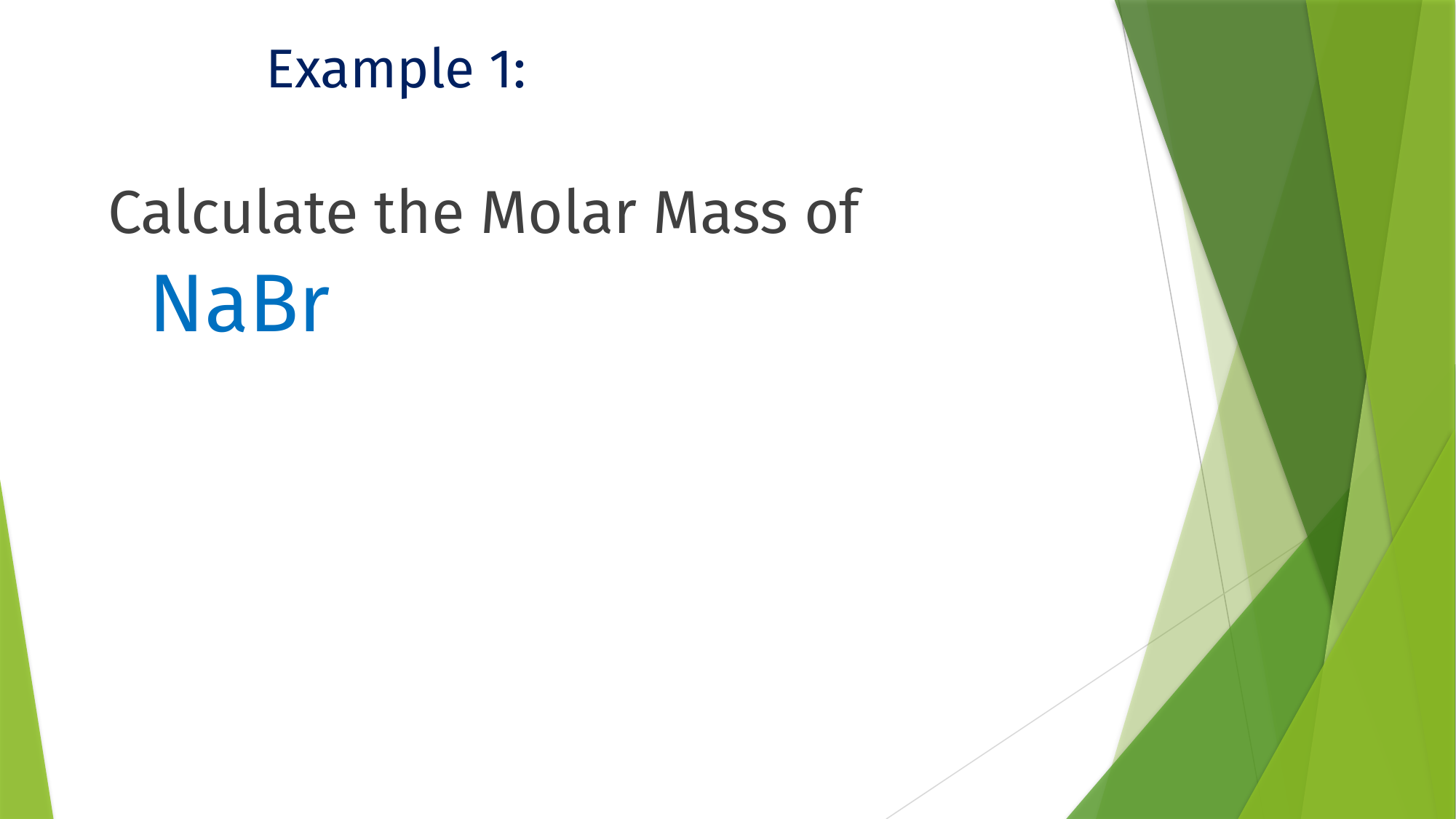

# Example 1:
Calculate the Molar Mass of NaBr